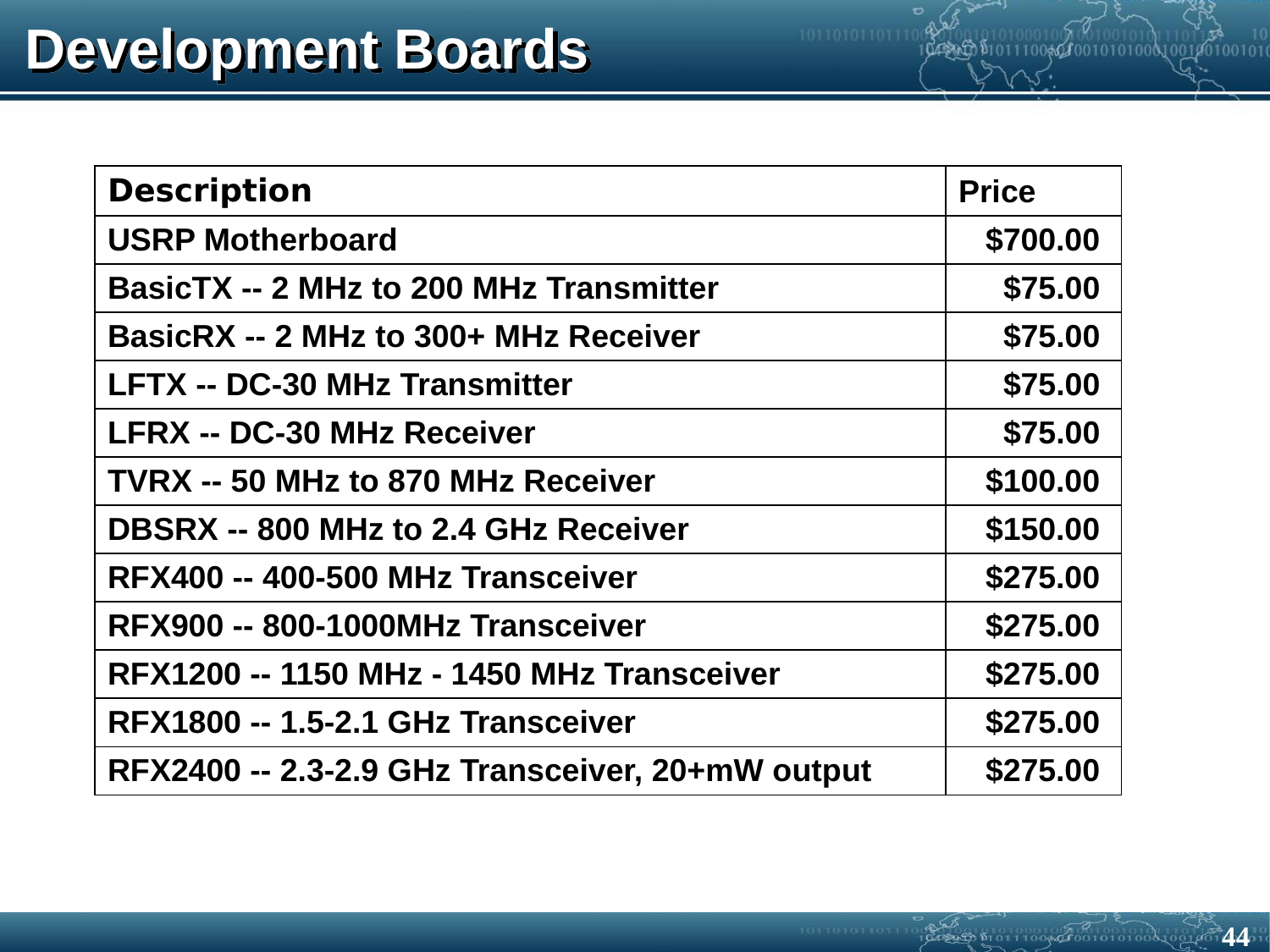

# Development Boards
| Description | Price |
| --- | --- |
| USRP Motherboard | $700.00 |
| BasicTX -- 2 MHz to 200 MHz Transmitter | $75.00 |
| BasicRX -- 2 MHz to 300+ MHz Receiver | $75.00 |
| LFTX -- DC-30 MHz Transmitter | $75.00 |
| LFRX -- DC-30 MHz Receiver | $75.00 |
| TVRX -- 50 MHz to 870 MHz Receiver | $100.00 |
| DBSRX -- 800 MHz to 2.4 GHz Receiver | $150.00 |
| RFX400 -- 400-500 MHz Transceiver | $275.00 |
| RFX900 -- 800-1000MHz Transceiver | $275.00 |
| RFX1200 -- 1150 MHz - 1450 MHz Transceiver | $275.00 |
| RFX1800 -- 1.5-2.1 GHz Transceiver | $275.00 |
| RFX2400 -- 2.3-2.9 GHz Transceiver, 20+mW output | $275.00 |